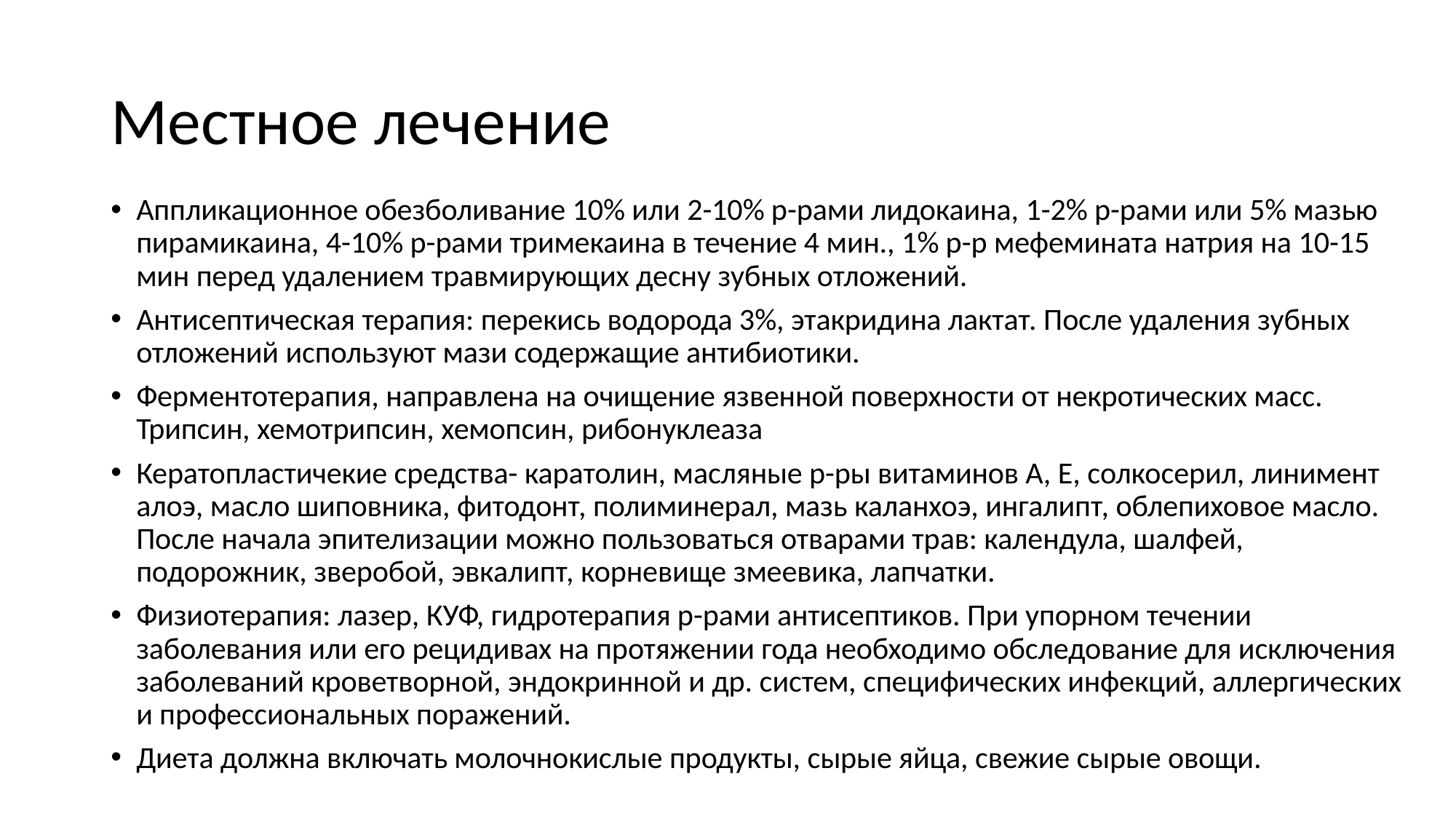

# Местное лечение
Аппликационное обезболивание 10% или 2-10% р-рами лидокаина, 1-2% р-рами или 5% мазью пирамикаина, 4-10% р-рами тримекаина в течение 4 мин., 1% р-р мефемината натрия на 10-15 мин перед удалением травмирующих десну зубных отложений.
Антисептическая терапия: перекись водорода 3%, этакридина лактат. После удаления зубных отложений используют мази содержащие антибиотики.
Ферментотерапия, направлена на очищение язвенной поверхности от некротических масс. Трипсин, хемотрипсин, хемопсин, рибонуклеаза
Кератопластичекие средства- каратолин, масляные р-ры витаминов А, Е, солкосерил, линимент алоэ, масло шиповника, фитодонт, полиминерал, мазь каланхоэ, ингалипт, облепиховое масло. После начала эпителизации можно пользоваться отварами трав: календула, шалфей, подорожник, зверобой, эвкалипт, корневище змеевика, лапчатки.
Физиотерапия: лазер, КУФ, гидротерапия р-рами антисептиков. При упорном течении заболевания или его рецидивах на протяжении года необходимо обследование для исключения заболеваний кроветворной, эндокринной и др. систем, специфических инфекций, аллергических и профессиональных поражений.
Диета должна включать молочнокислые продукты, сырые яйца, свежие сырые овощи.